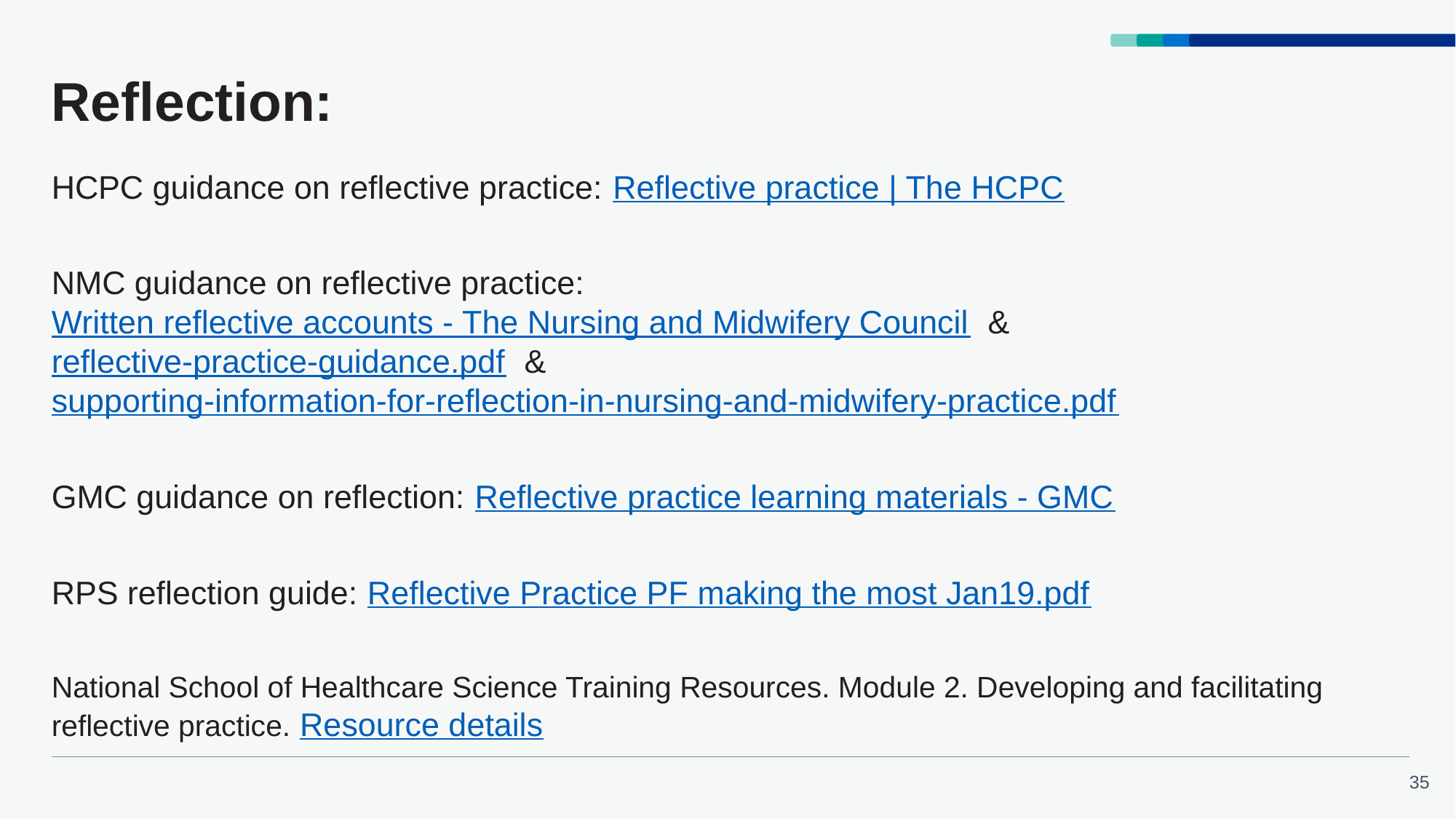

# Reflection:
HCPC guidance on reflective practice: Reflective practice | The HCPC

NMC guidance on reflective practice: Written reflective accounts - The Nursing and Midwifery Council  & reflective-practice-guidance.pdf  & supporting-information-for-reflection-in-nursing-and-midwifery-practice.pdf

GMC guidance on reflection: Reflective practice learning materials - GMC

RPS reflection guide: Reflective Practice PF making the most Jan19.pdf

National School of Healthcare Science Training Resources. Module 2. Developing and facilitating reflective practice. Resource details